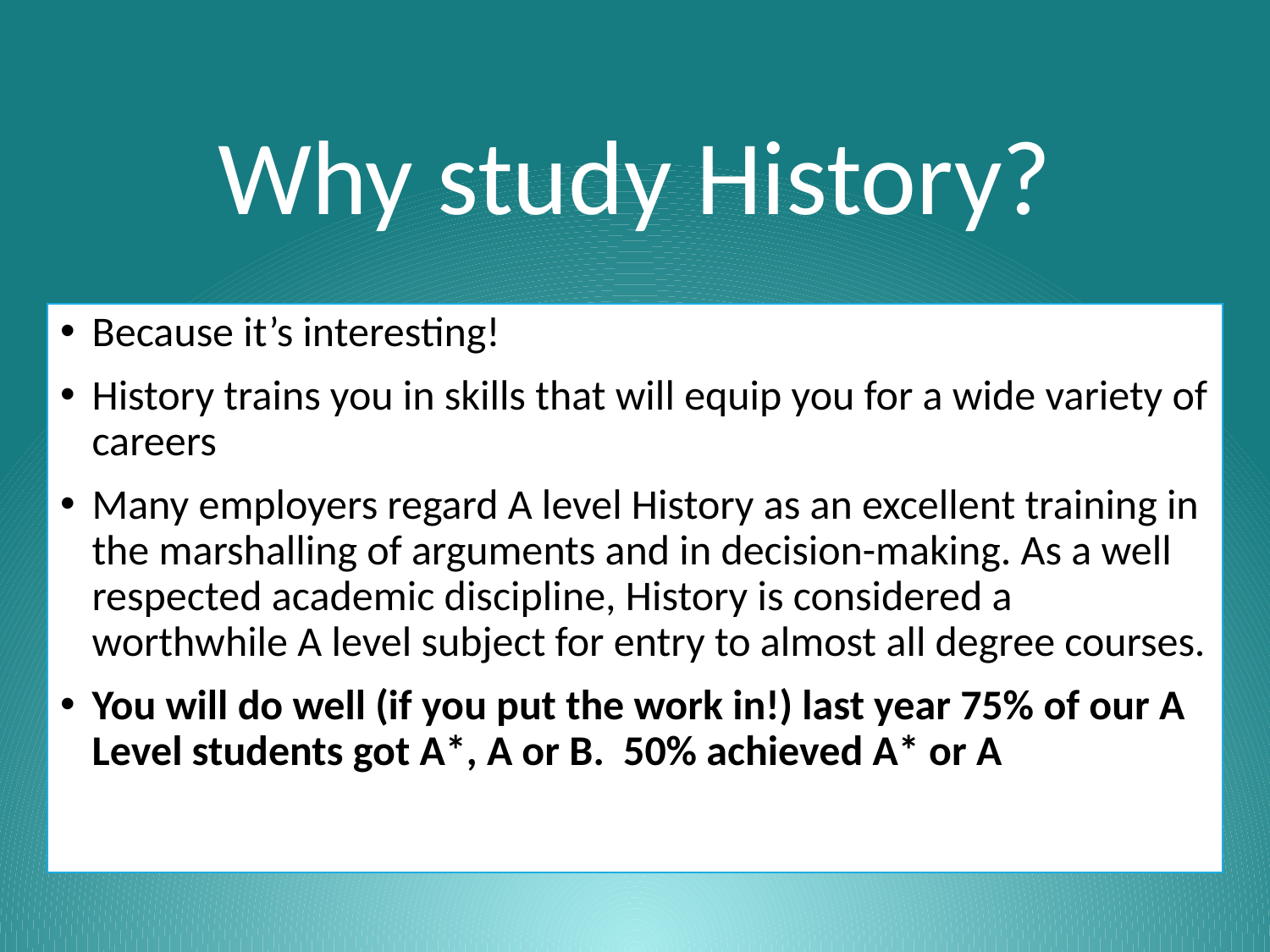

# Why study History?
Because it’s interesting!
History trains you in skills that will equip you for a wide variety of careers
Many employers regard A level History as an excellent training in the marshalling of arguments and in decision-making. As a well respected academic discipline, History is considered a worthwhile A level subject for entry to almost all degree courses.
You will do well (if you put the work in!) last year 75% of our A Level students got A*, A or B.  50% achieved A* or A